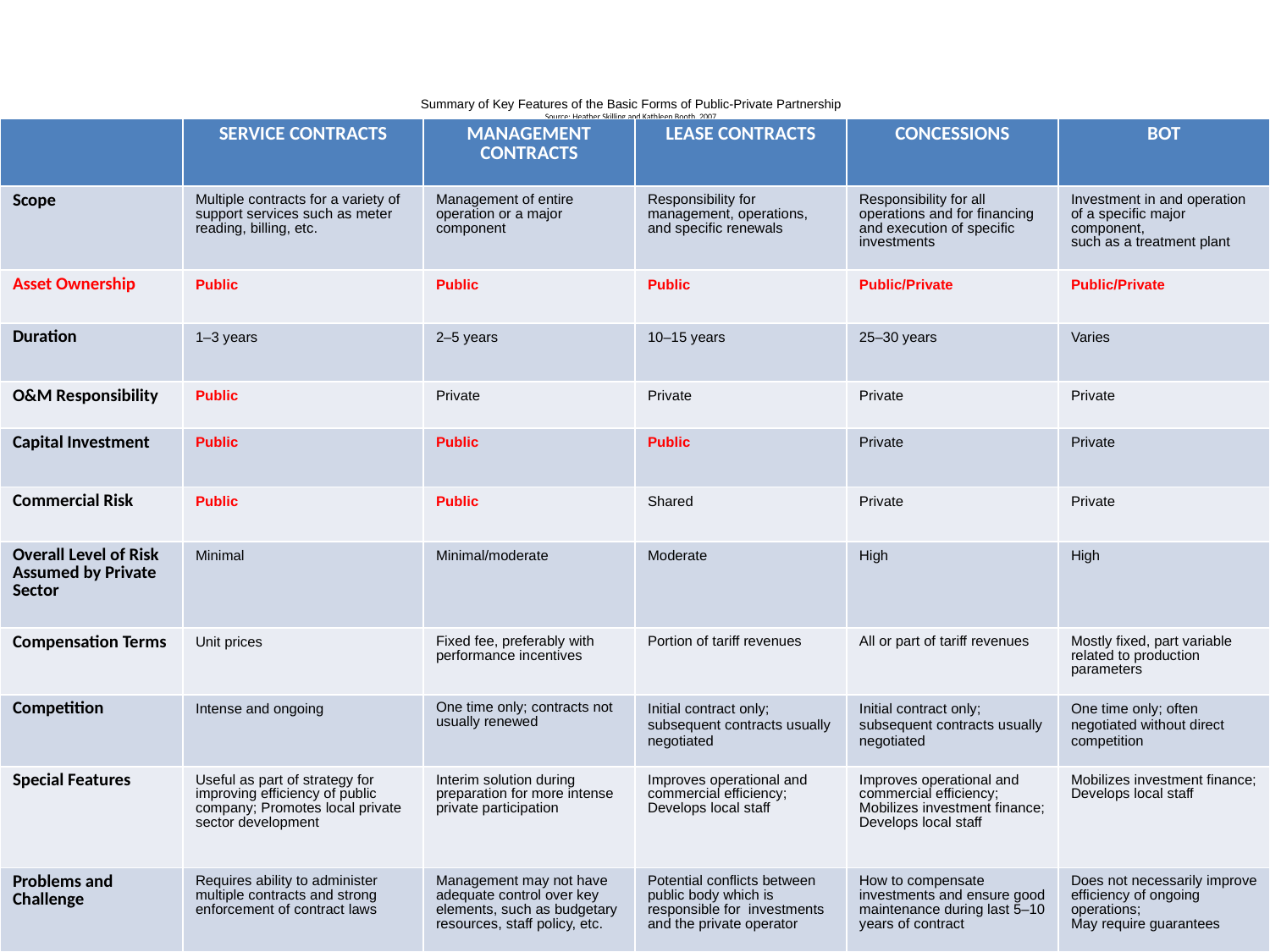

# Summary of Key Features of the Basic Forms of Public-Private Partnership Source: Heather Skilling and Kathleen Booth. 2007
|  | SERVICE CONTRACTS | MANAGEMENT CONTRACTS | LEASE CONTRACTS | CONCESSIONS | BOT |
| --- | --- | --- | --- | --- | --- |
| Scope | Multiple contracts for a variety of support services such as meter reading, billing, etc. | Management of entire operation or a major component | Responsibility for management, operations, and specific renewals | Responsibility for all operations and for financing and execution of specific investments | Investment in and operation of a specific major component, such as a treatment plant |
| Asset Ownership | Public | Public | Public | Public/Private | Public/Private |
| Duration | 1–3 years | 2–5 years | 10–15 years | 25–30 years | Varies |
| O&M Responsibility | Public | Private | Private | Private | Private |
| Capital Investment | Public | Public | Public | Private | Private |
| Commercial Risk | Public | Public | Shared | Private | Private |
| Overall Level of Risk Assumed by Private Sector | Minimal | Minimal/moderate | Moderate | High | High |
| Compensation Terms | Unit prices | Fixed fee, preferably with performance incentives | Portion of tariff revenues | All or part of tariff revenues | Mostly fixed, part variable related to production parameters |
| Competition | Intense and ongoing | One time only; contracts not usually renewed | Initial contract only; subsequent contracts usually negotiated | Initial contract only; subsequent contracts usually negotiated | One time only; often negotiated without direct competition |
| Special Features | Useful as part of strategy for improving efficiency of public company; Promotes local private sector development | Interim solution during preparation for more intense private participation | Improves operational and commercial efficiency; Develops local staff | Improves operational and commercial efficiency; Mobilizes investment finance; Develops local staff | Mobilizes investment finance; Develops local staff |
| Problems and Challenge | Requires ability to administer multiple contracts and strong enforcement of contract laws | Management may not have adequate control over key elements, such as budgetary resources, staff policy, etc. | Potential conflicts between public body which is responsible for investments and the private operator | How to compensate investments and ensure good maintenance during last 5–10 years of contract | Does not necessarily improve efficiency of ongoing operations; May require guarantees |